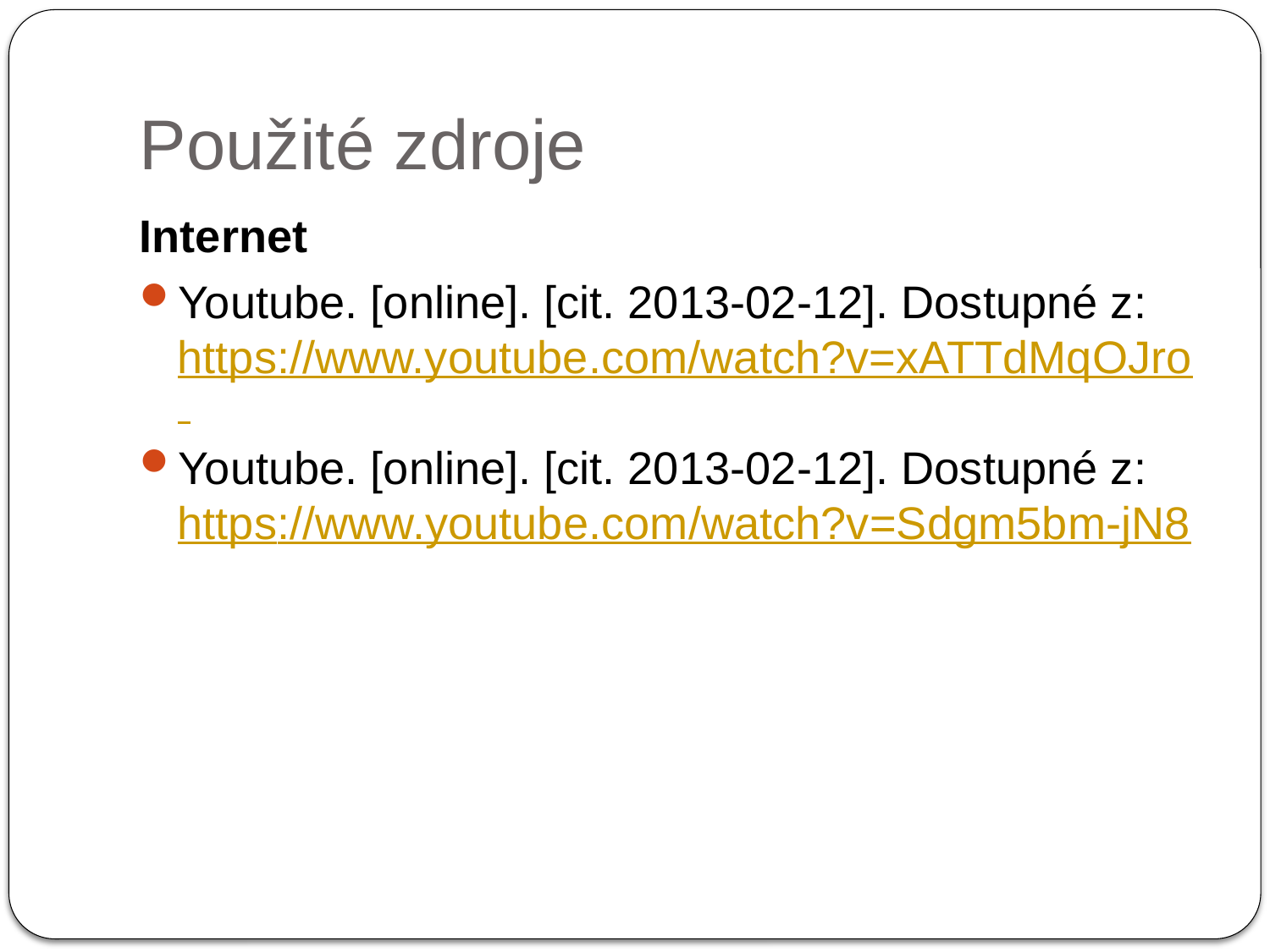

# Použité zdroje
Internet
Youtube. [online]. [cit. 2013-02-12]. Dostupné z: https://www.youtube.com/watch?v=xATTdMqOJro
Youtube. [online]. [cit. 2013-02-12]. Dostupné z: https://www.youtube.com/watch?v=Sdgm5bm-jN8